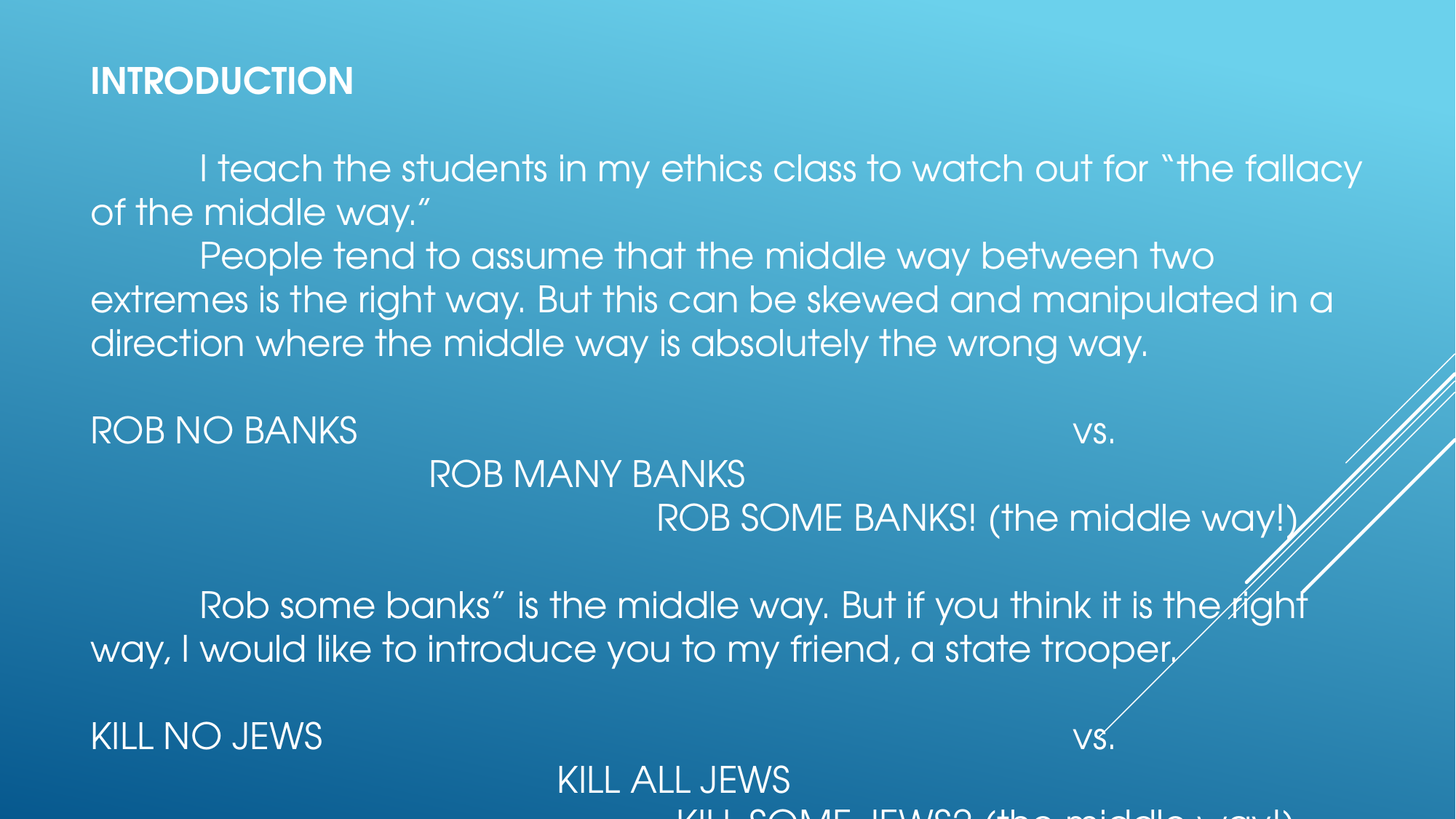

INTRODUCTION

	I teach the students in my ethics class to watch out for “the fallacy of the middle way.”
	People tend to assume that the middle way between two extremes is the right way. But this can be skewed and manipulated in a direction where the middle way is absolutely the wrong way.

ROB NO BANKS							vs.				            ROB MANY BANKS
					  ROB SOME BANKS! (the middle way!)

	Rob some banks” is the middle way. But if you think it is the right way, I would like to introduce you to my friend, a state trooper.

KILL NO JEWS							vs. 				              	   KILL ALL JEWS
					    KILL SOME JEWS? (the middle way!)